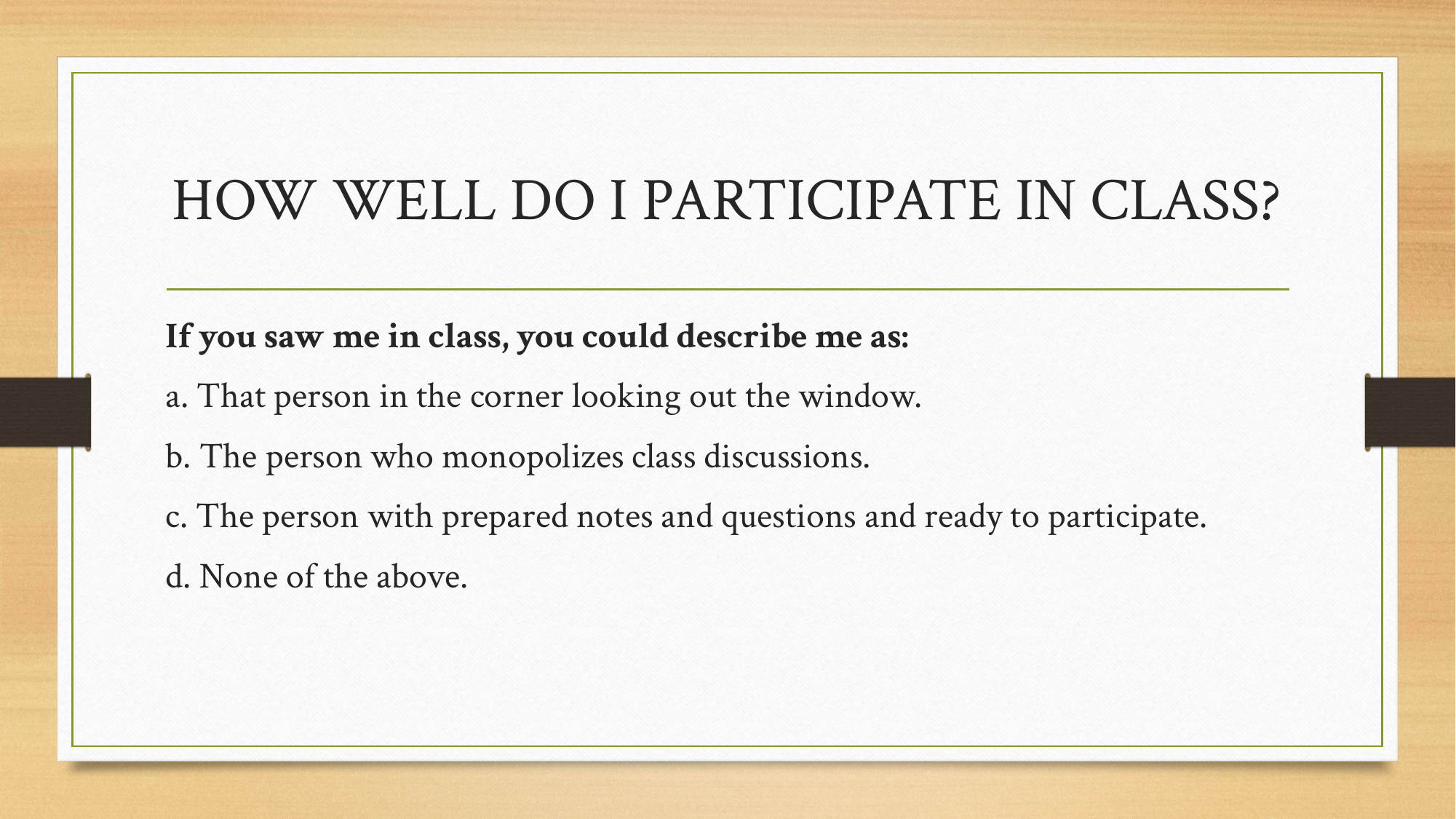

# HOW WELL DO I PARTICIPATE IN CLASS?
If you saw me in class, you could describe me as:
a. That person in the corner looking out the window.
b. The person who monopolizes class discussions.
c. The person with prepared notes and questions and ready to participate.
d. None of the above.